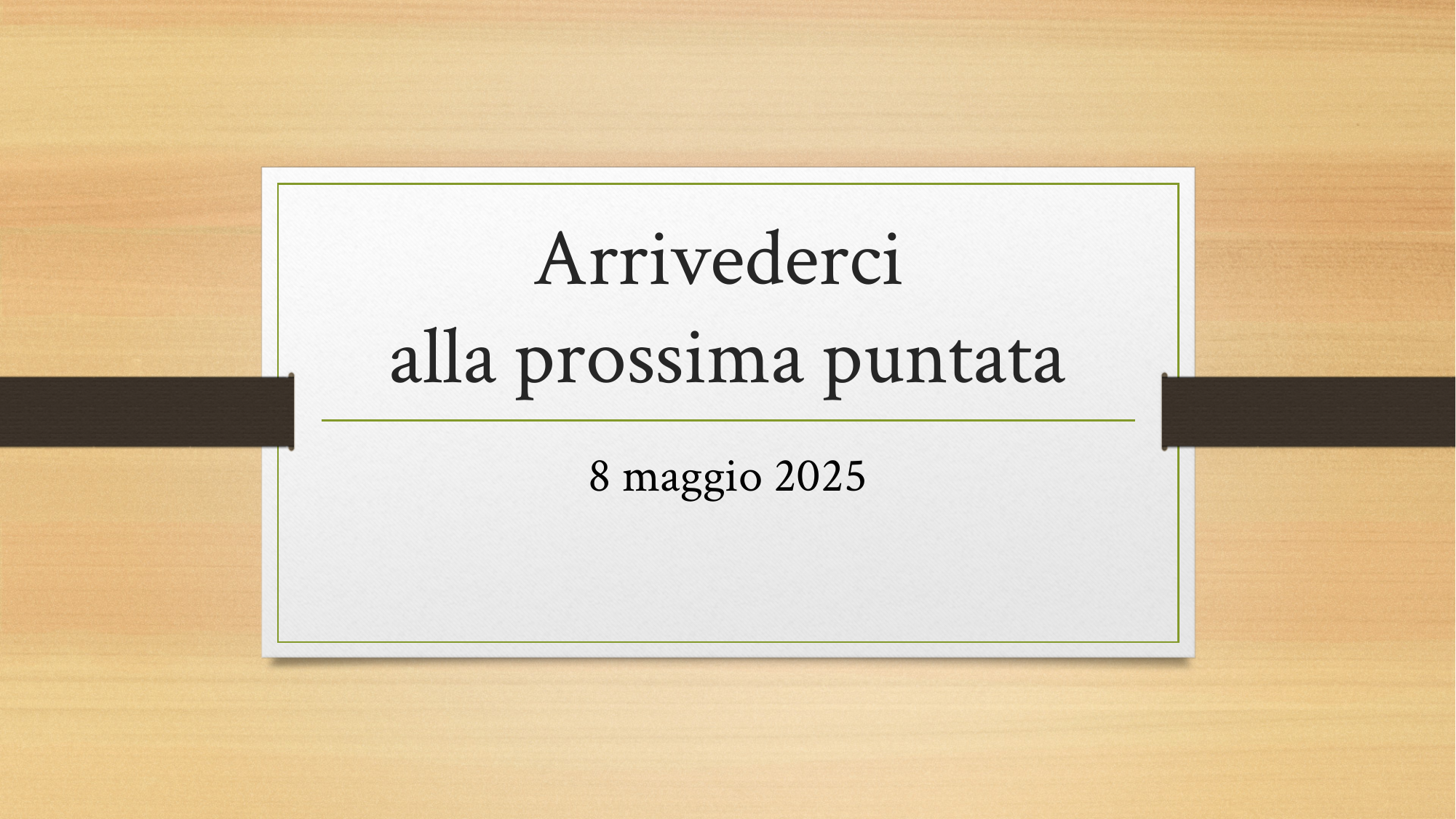

# Arrivederci alla prossima puntata
8 maggio 2025